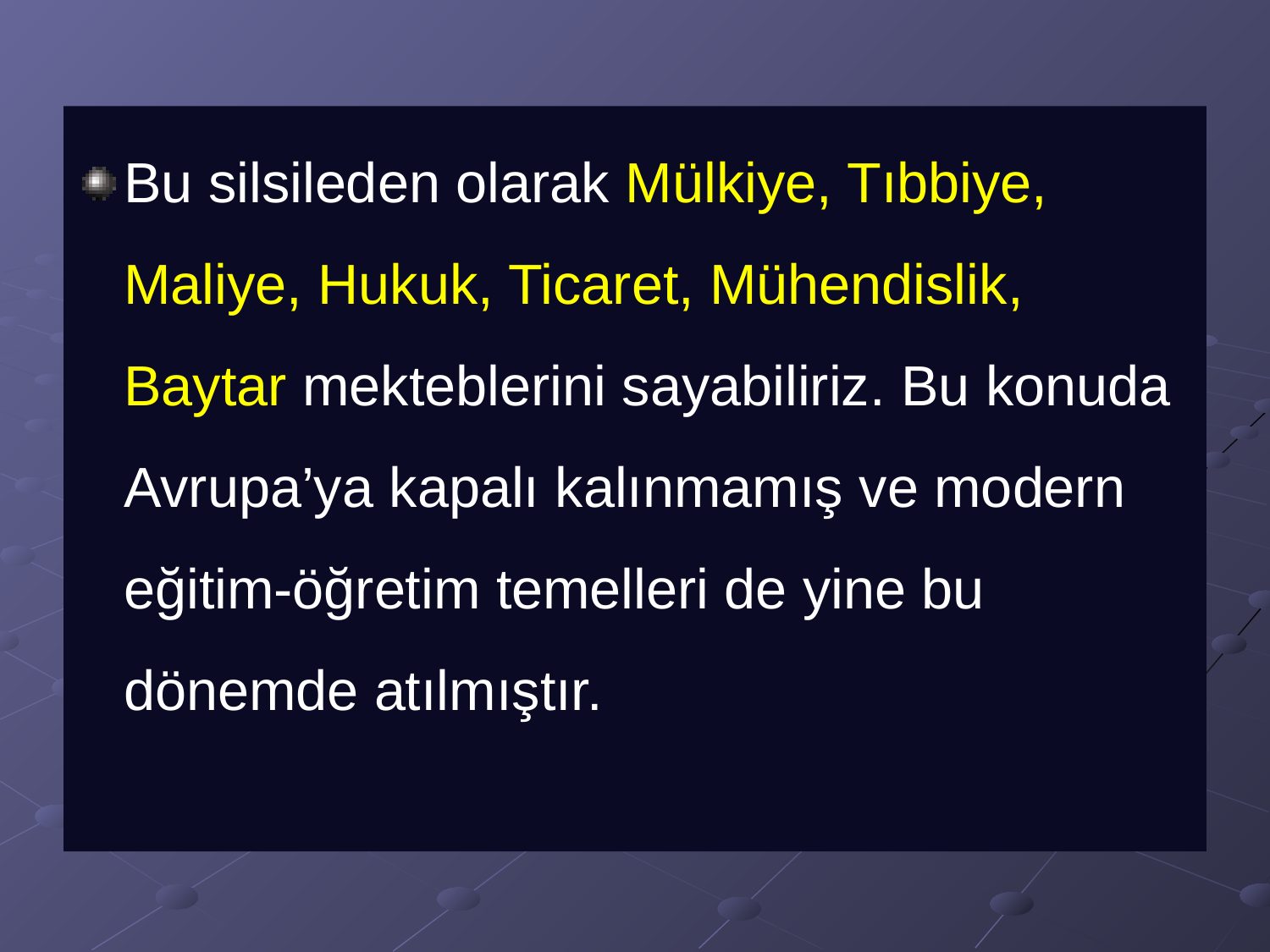

Bu silsileden olarak Mülkiye, Tıbbiye, Maliye, Hukuk, Ticaret, Mühendislik, Baytar mekteblerini sayabiliriz. Bu konuda Avrupa’ya kapalı kalınmamış ve modern eğitim-öğretim temelleri de yine bu dönemde atılmıştır.